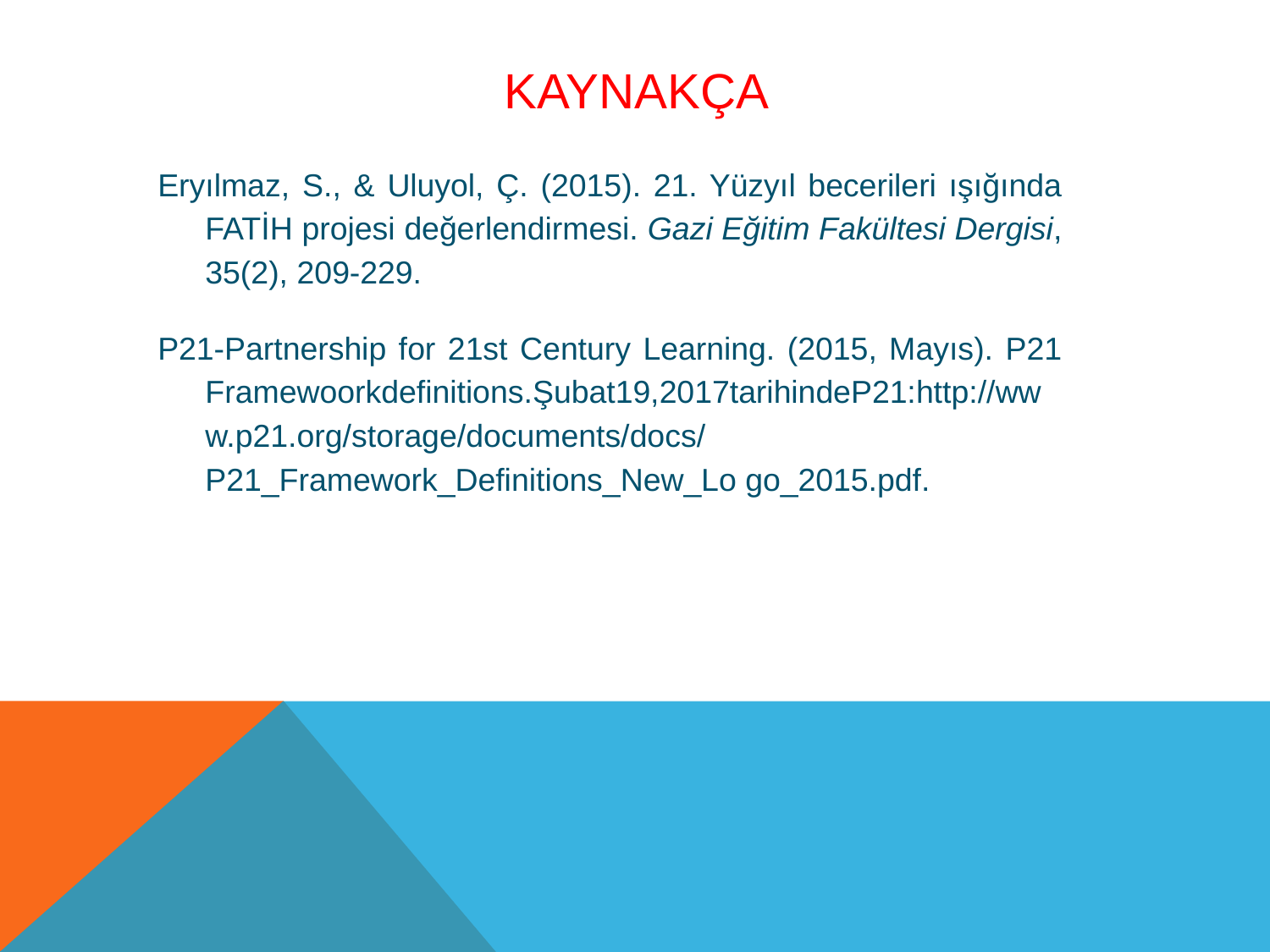

# KAYNAKÇA
Eryılmaz, S., & Uluyol, Ç. (2015). 21. Yüzyıl becerileri ışığında FATİH projesi değerlendirmesi. Gazi Eğitim Fakültesi Dergisi, 35(2), 209-229.
P21-Partnership for 21st Century Learning. (2015, Mayıs). P21 Framewoorkdefinitions.Şubat19,2017tarihindeP21:http://www.p21.org/storage/documents/docs/P21_Framework_Definitions_New_Lo go_2015.pdf.